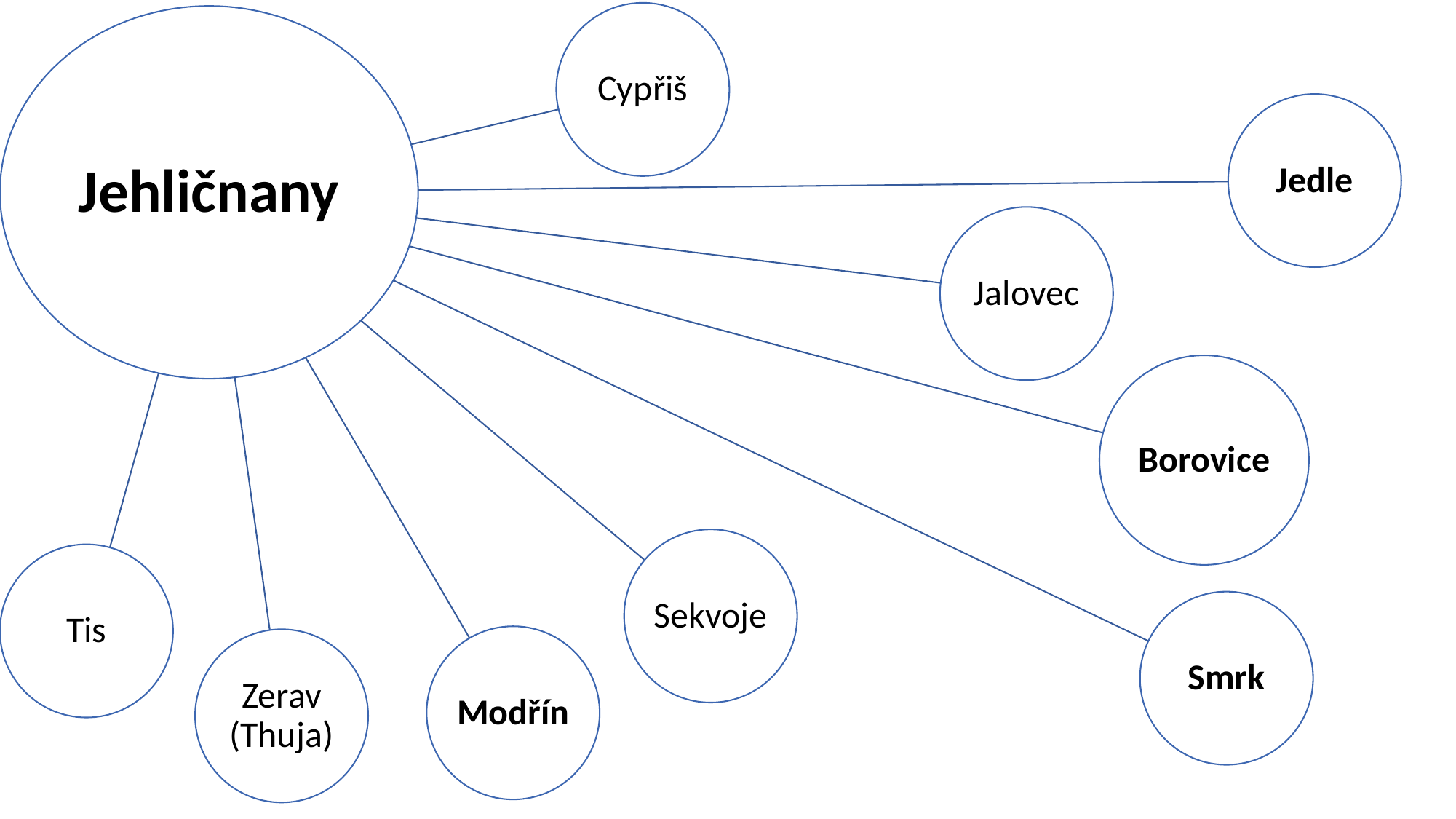

Jehličnany

Jedle

Jalovec

Borovice

Smrk

Modřín

Zerav (Thuja)

Tis

Sekvoje

Cypřiš